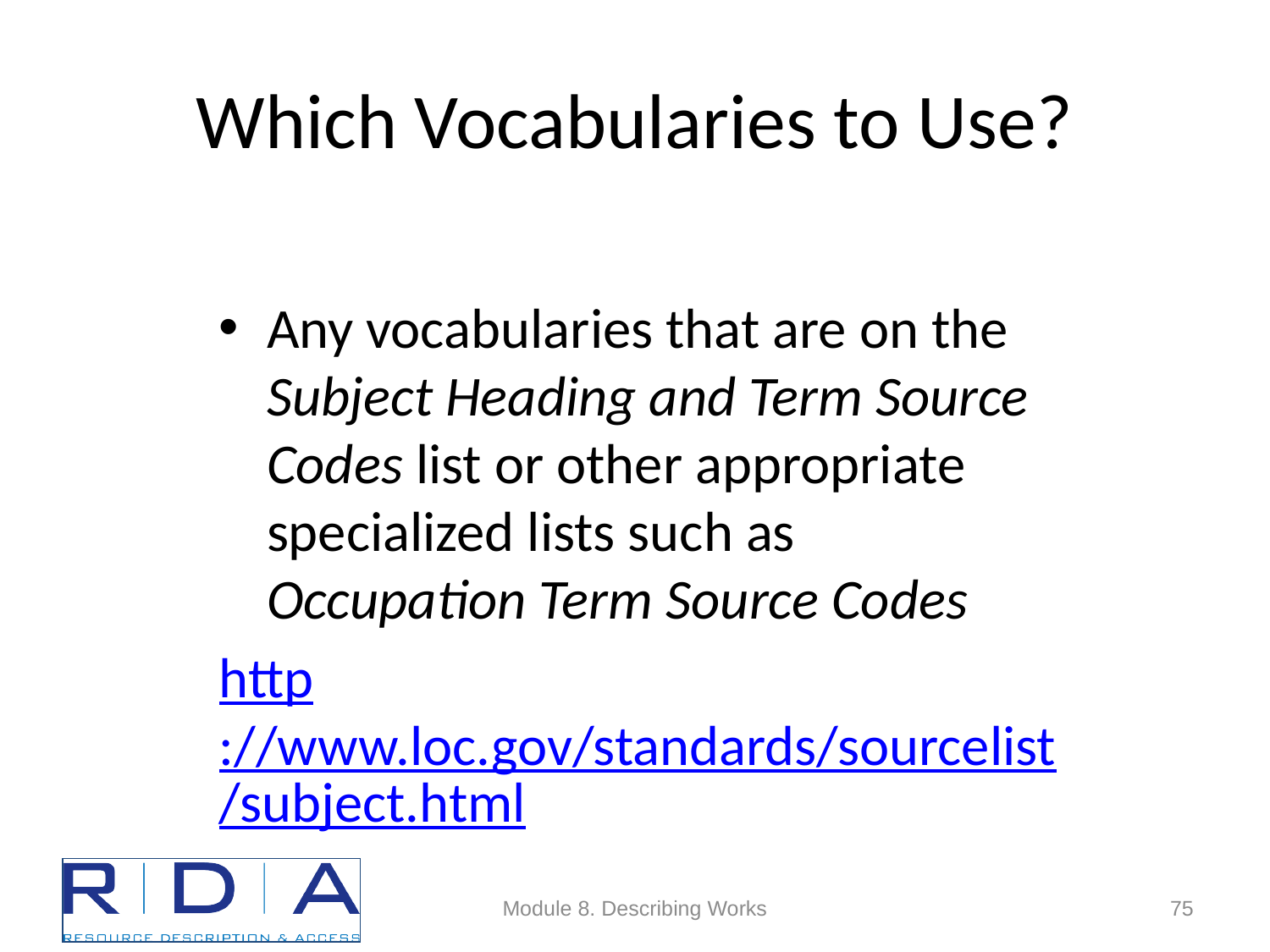

# Which Vocabularies to Use?
Any vocabularies that are on the Subject Heading and Term Source Codes list or other appropriate specialized lists such as Occupation Term Source Codes
http://www.loc.gov/standards/sourcelist/subject.html
Module 8. Describing Works
75